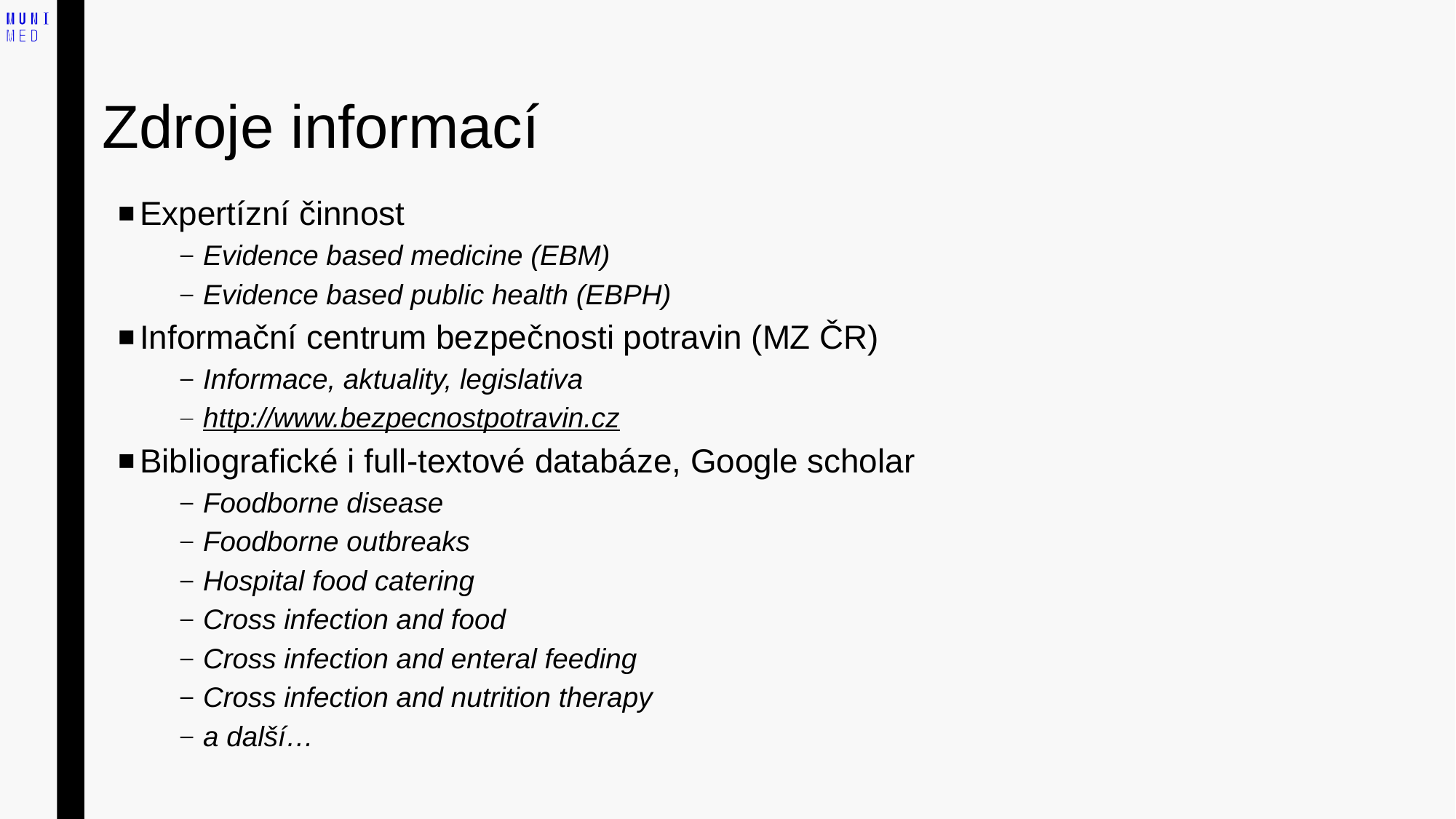

# Zdroje informací
Expertízní činnost
Evidence based medicine (EBM)
Evidence based public health (EBPH)
Informační centrum bezpečnosti potravin (MZ ČR)
Informace, aktuality, legislativa
http://www.bezpecnostpotravin.cz
Bibliografické i full-textové databáze, Google scholar
Foodborne disease
Foodborne outbreaks
Hospital food catering
Cross infection and food
Cross infection and enteral feeding
Cross infection and nutrition therapy
a další…